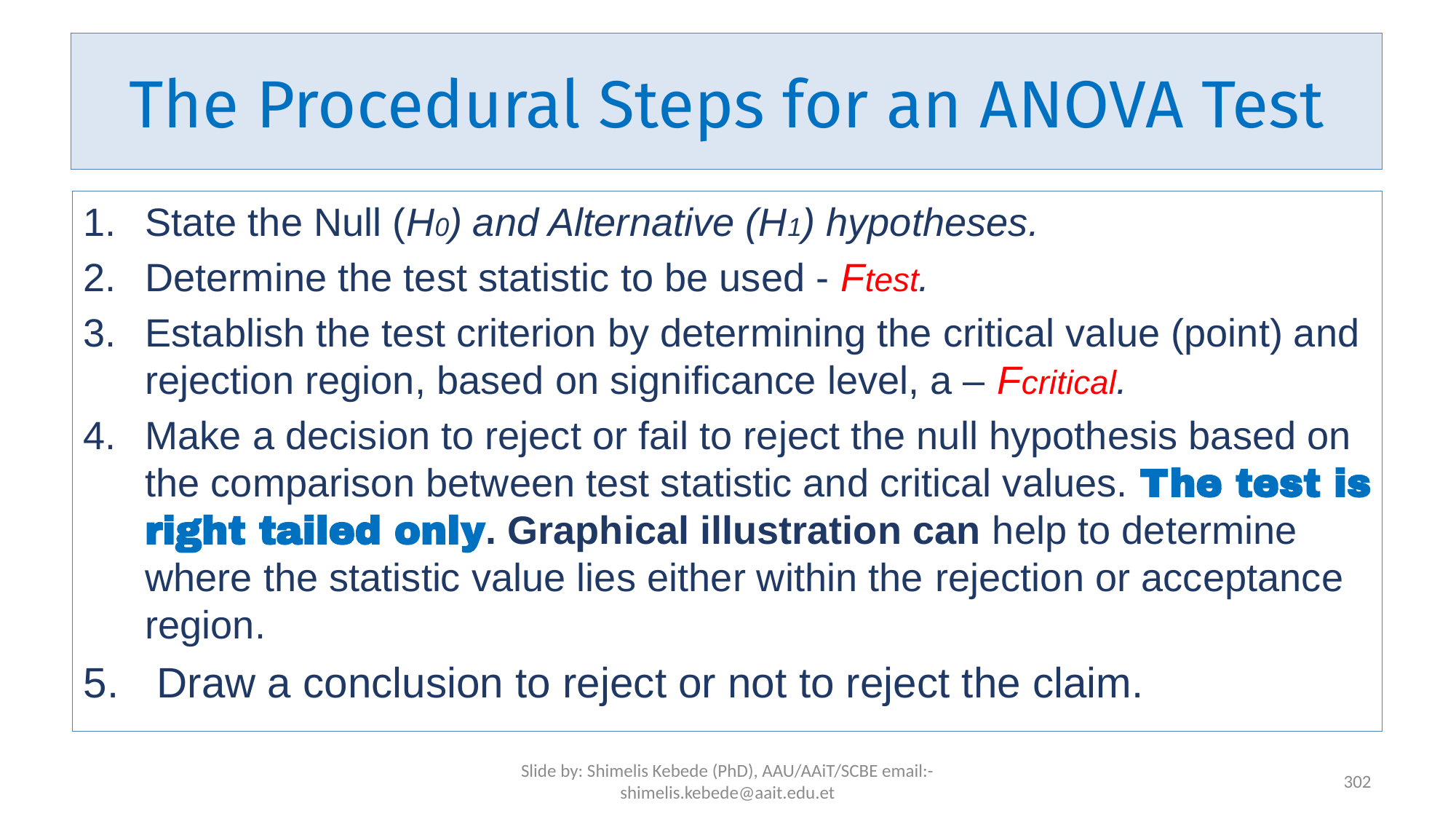

# The Procedural Steps for an ANOVA Test
State the Null (H0) and Alternative (H1) hypotheses.
Determine the test statistic to be used - Ftest.
Establish the test criterion by determining the critical value (point) and rejection region, based on significance level, a – Fcritical.
Make a decision to reject or fail to reject the null hypothesis based on the comparison between test statistic and critical values. The test is right tailed only. Graphical illustration can help to determine where the statistic value lies either within the rejection or acceptance region.
 Draw a conclusion to reject or not to reject the claim.

Slide by: Shimelis Kebede (PhD), AAU/AAiT/SCBE email:-shimelis.kebede@aait.edu.et
302